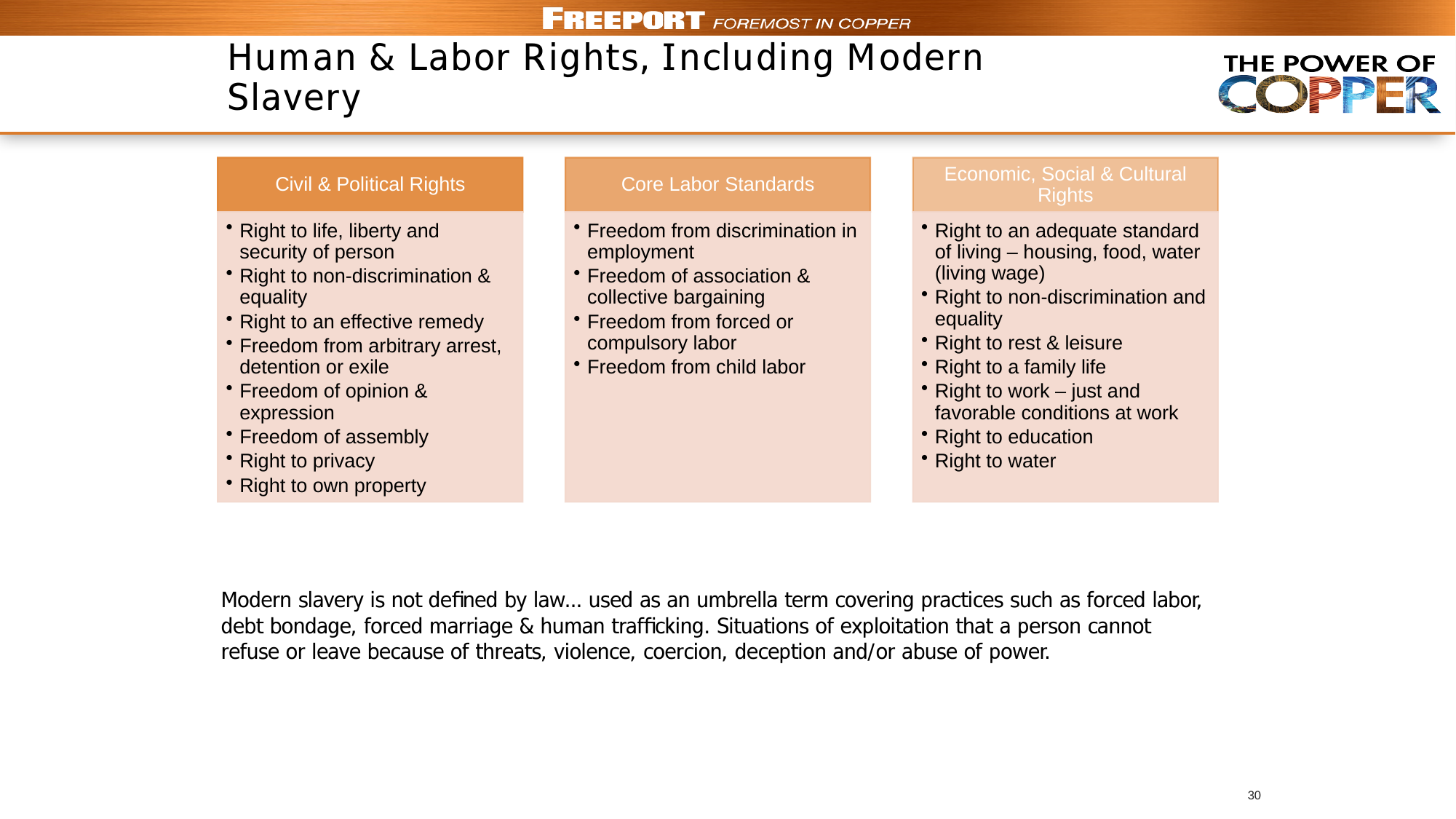

# Human & Labor Rights, Including Modern Slavery
Civil & Political Rights
Right to life, liberty and security of person
Right to non-discrimination & equality
Right to an effective remedy
Freedom from arbitrary arrest, detention or exile
Freedom of opinion & expression
Freedom of assembly
Right to privacy
Right to own property
Core Labor Standards
Freedom from discrimination in employment
Freedom of association & collective bargaining
Freedom from forced or compulsory labor
Freedom from child labor
Economic, Social & Cultural Rights
Right to an adequate standard of living – housing, food, water (living wage)
Right to non-discrimination and equality
Right to rest & leisure
Right to a family life
Right to work – just and favorable conditions at work
Right to education
Right to water
Modern slavery is not defined by law… used as an umbrella term covering practices such as forced labor, debt bondage, forced marriage & human trafficking. Situations of exploitation that a person cannot refuse or leave because of threats, violence, coercion, deception and/or abuse of power.

30